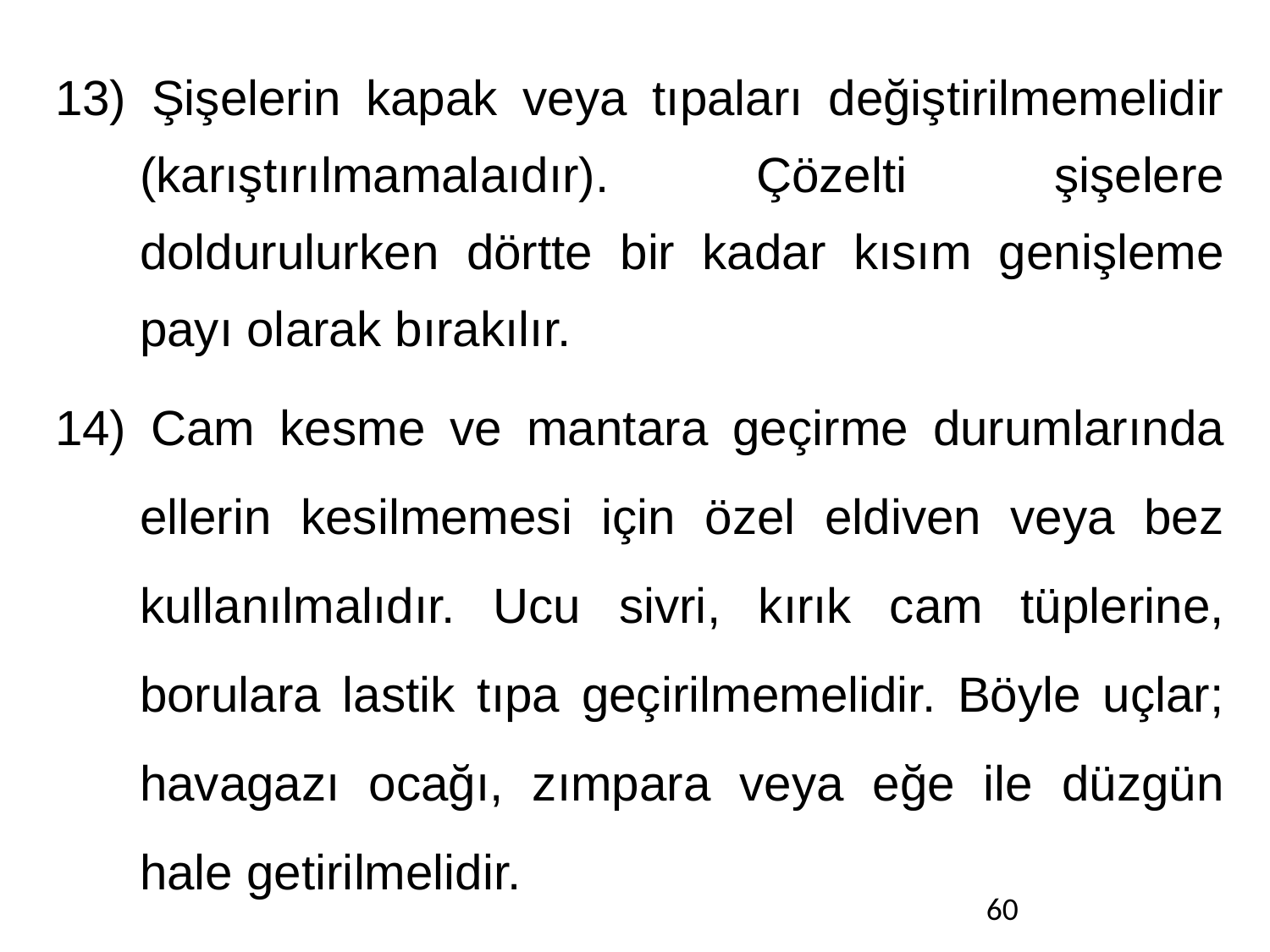

13) Şişelerin kapak veya tıpaları değiştirilmemelidir (karıştırılmamalaıdır). Çözelti şişelere doldurulurken dörtte bir kadar kısım genişleme payı olarak bırakılır.
14) Cam kesme ve mantara geçirme durumlarında ellerin kesilmemesi için özel eldiven veya bez kullanılmalıdır. Ucu sivri, kırık cam tüplerine, borulara lastik tıpa geçirilmemelidir. Böyle uçlar; havagazı ocağı, zımpara veya eğe ile düzgün hale getirilmelidir.

60